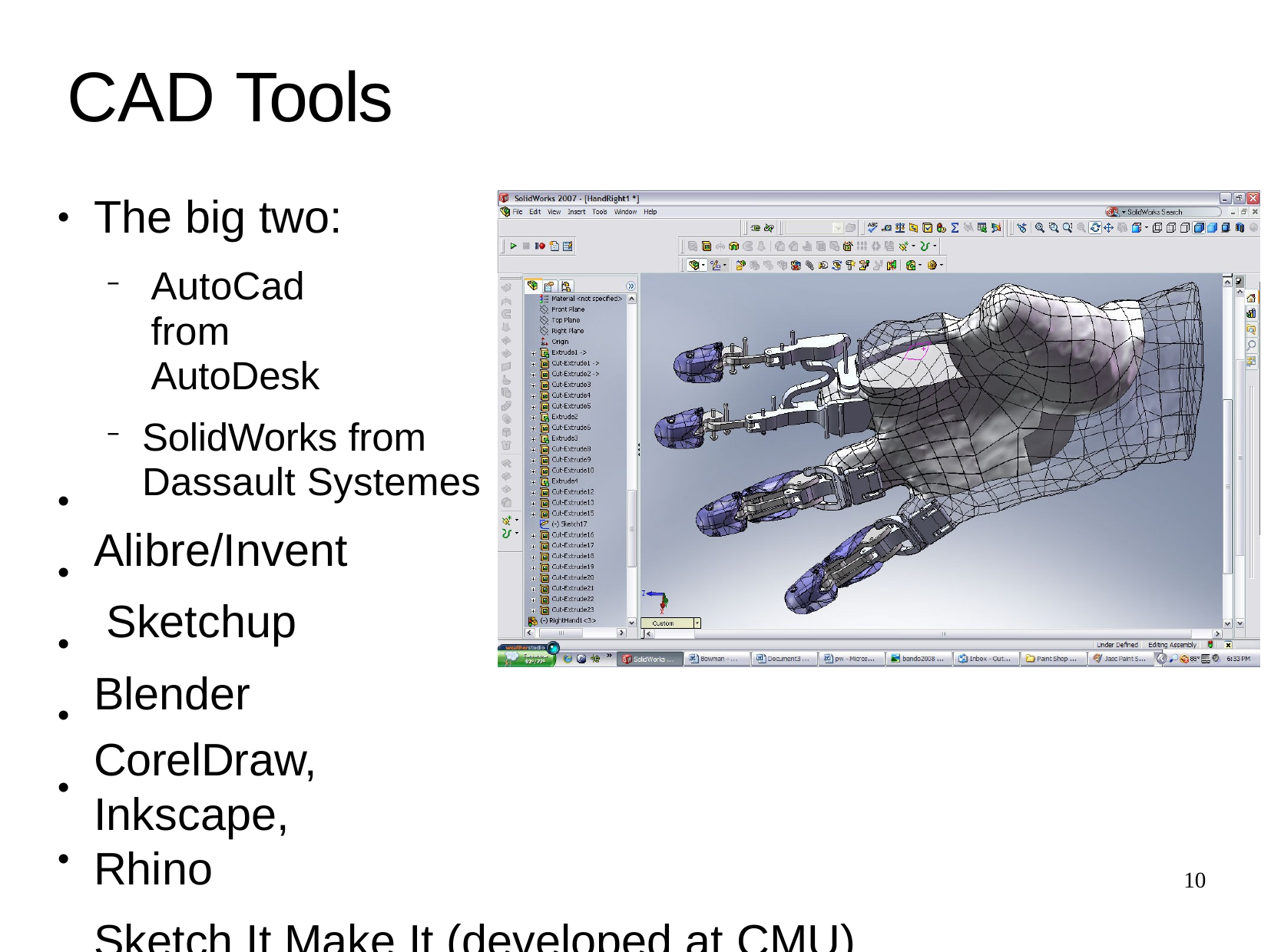

# CAD Tools
The big two:
AutoCad from  AutoDesk
SolidWorks from  Dassault Systemes
Alibre/Invent  Sketchup  Blender
CorelDraw, Inkscape, Rhino
Sketch It Make It (developed at CMU)  Many more...

●
●
●
●
●
●
●
10